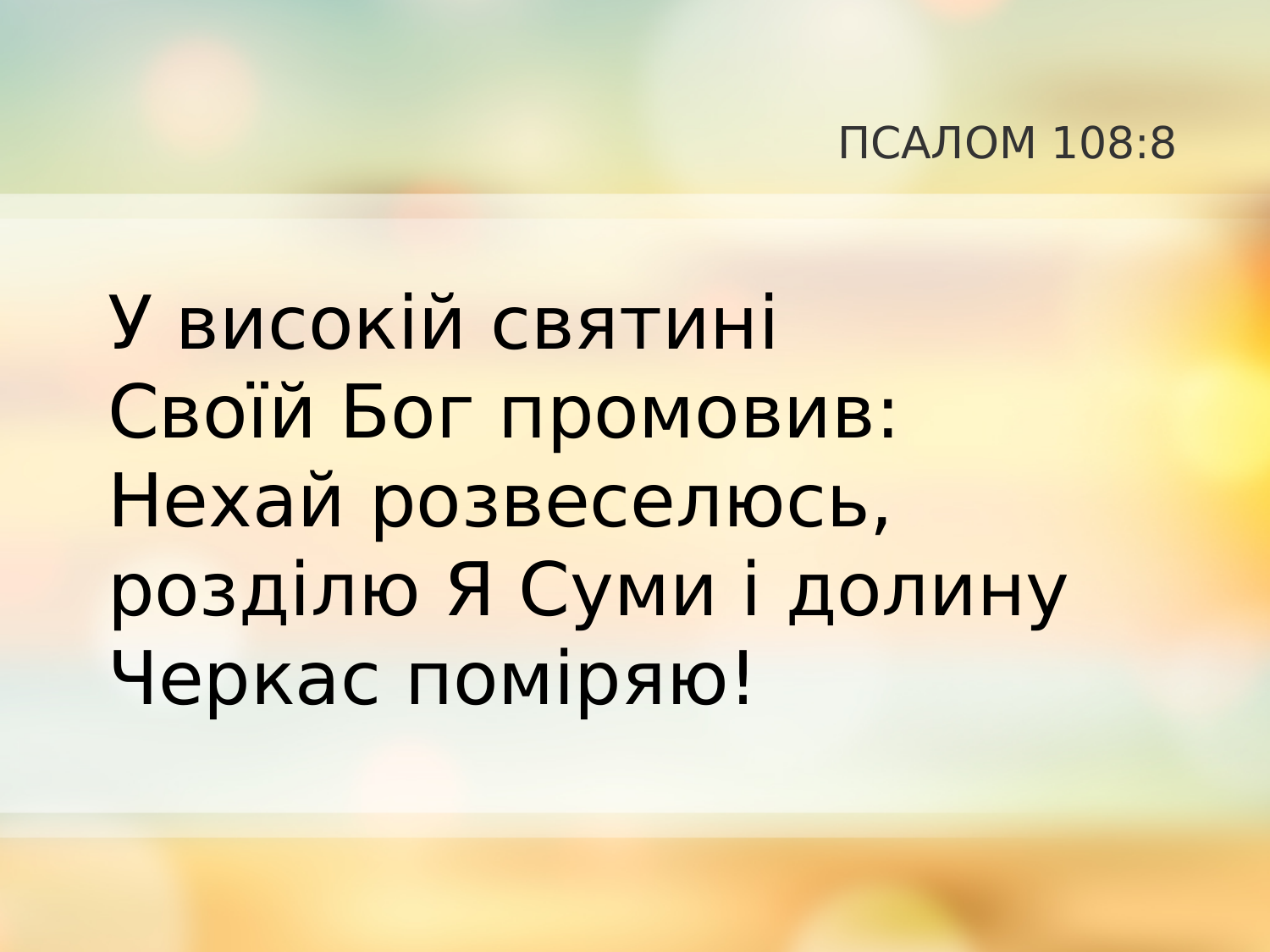

# ПСАЛОМ 108:8

У високій святині
Своїй Бог промовив:
Нехай розвеселюсь, розділю Я Суми і долину Черкас поміряю!